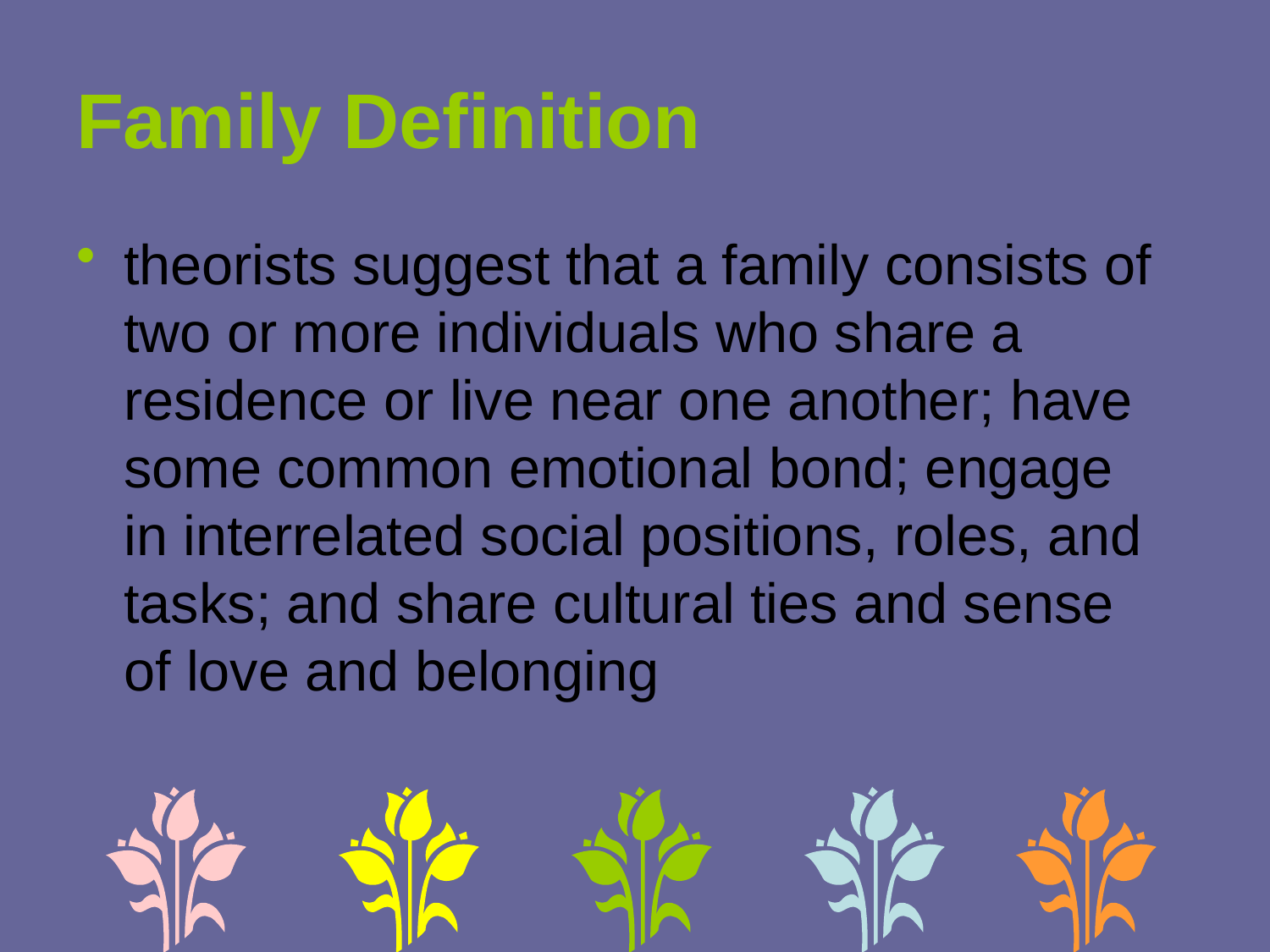

# Family Definition
theorists suggest that a family consists of two or more individuals who share a residence or live near one another; have some common emotional bond; engage in interrelated social positions, roles, and tasks; and share cultural ties and sense of love and belonging